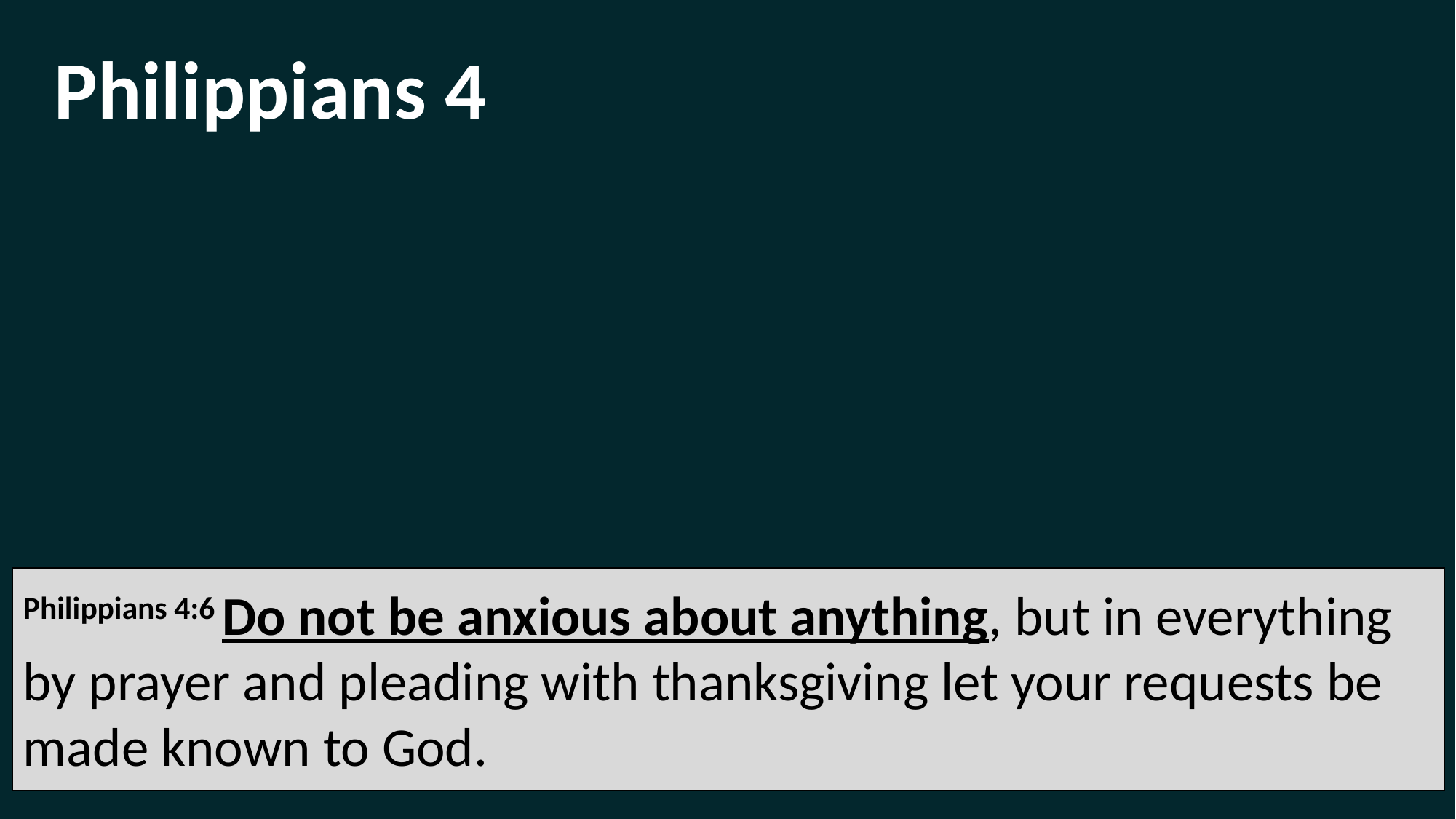

Philippians 4
Philippians 4:6 Do not be anxious about anything, but in everything by prayer and pleading with thanksgiving let your requests be made known to God.